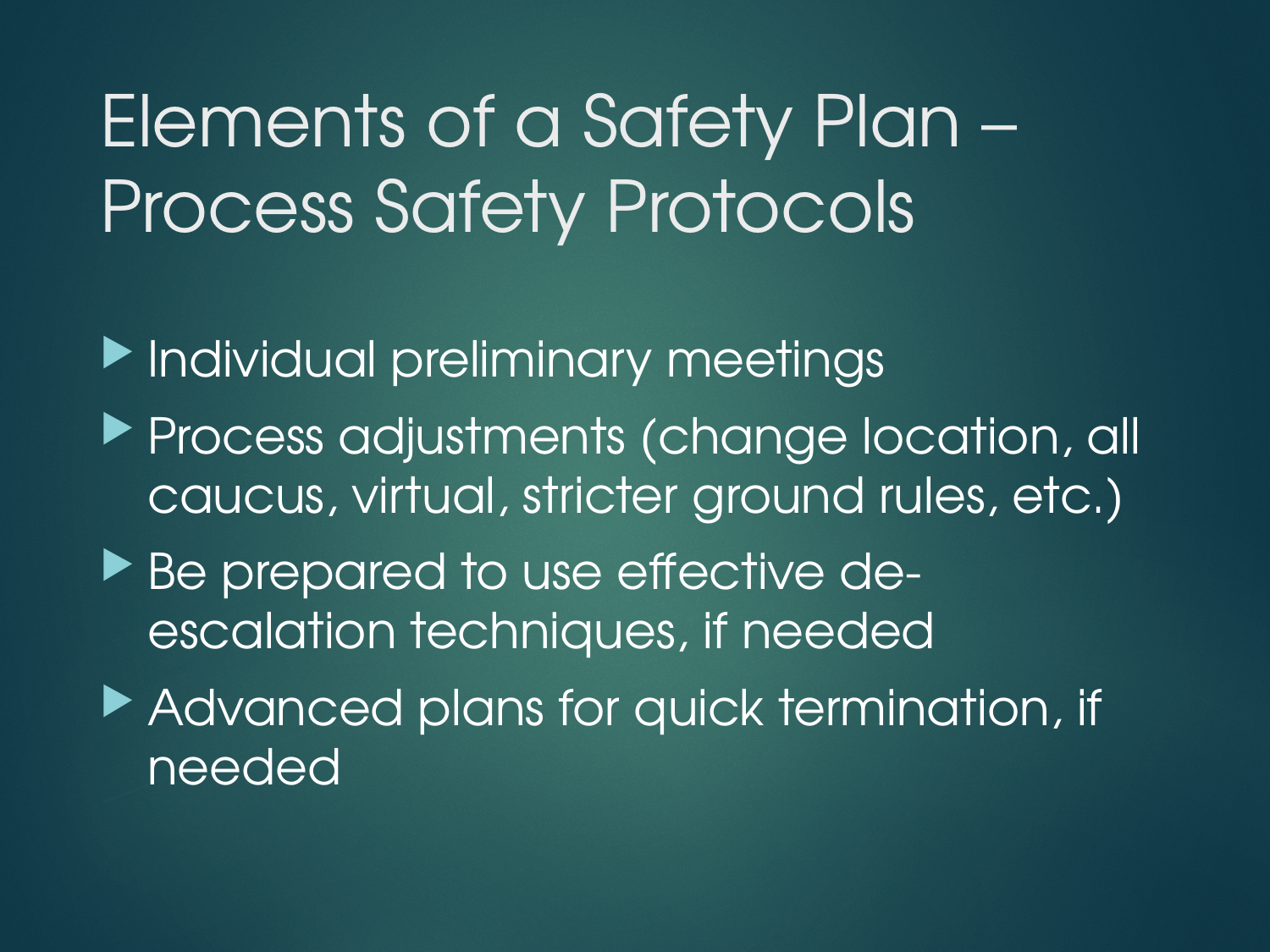

# Elements of a Safety Plan –  Process Safety Protocols
Individual preliminary meetings
Process adjustments (change location, all caucus, virtual, stricter ground rules, etc.)
Be prepared to use effective de-escalation techniques, if needed
Advanced plans for quick termination, if needed